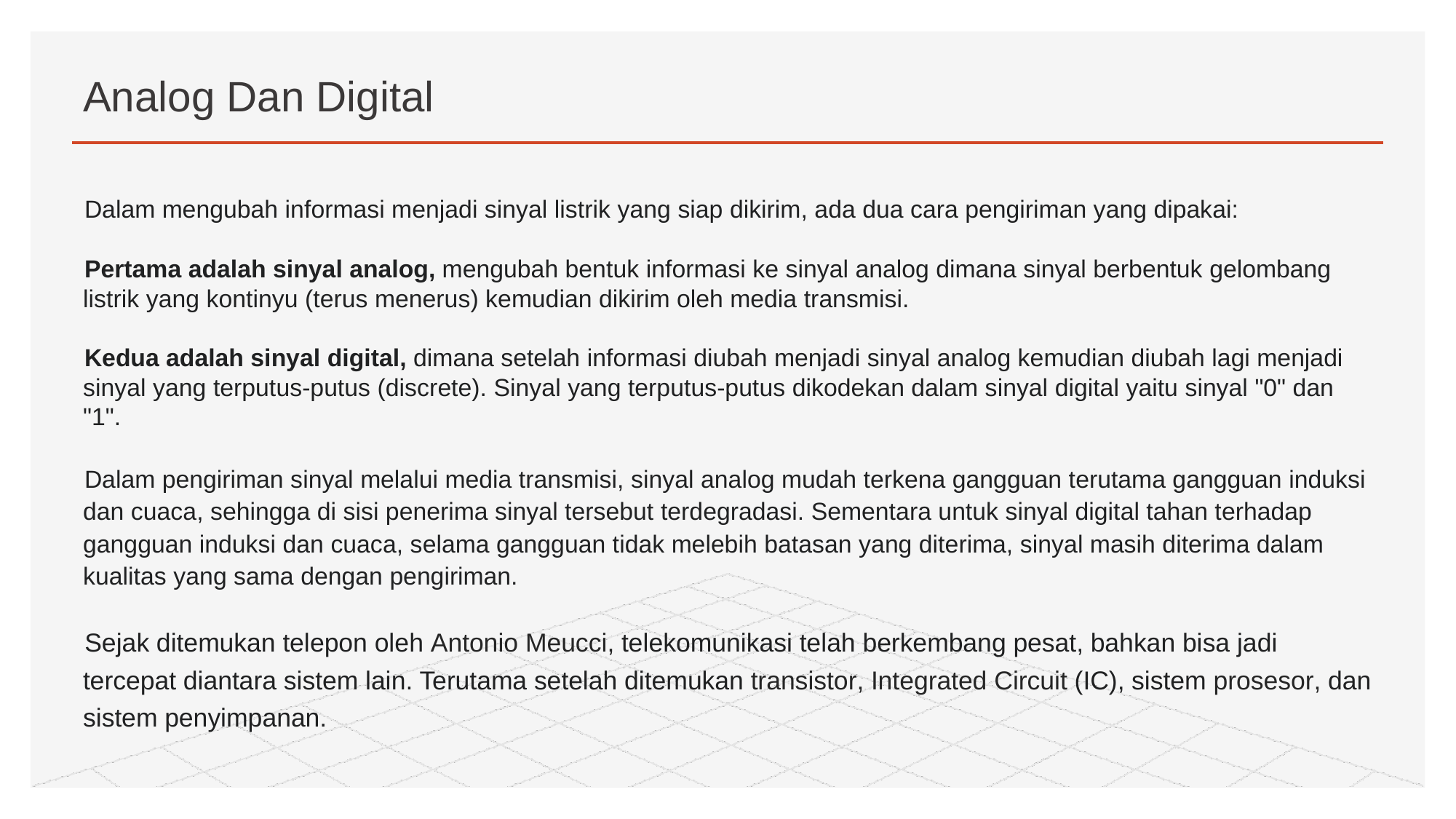

# Analog Dan Digital
Dalam mengubah informasi menjadi sinyal listrik yang siap dikirim, ada dua cara pengiriman yang dipakai:
Pertama adalah sinyal analog, mengubah bentuk informasi ke sinyal analog dimana sinyal berbentuk gelombang listrik yang kontinyu (terus menerus) kemudian dikirim oleh media transmisi.
Kedua adalah sinyal digital, dimana setelah informasi diubah menjadi sinyal analog kemudian diubah lagi menjadi sinyal yang terputus-putus (discrete). Sinyal yang terputus-putus dikodekan dalam sinyal digital yaitu sinyal "0" dan "1".
Dalam pengiriman sinyal melalui media transmisi, sinyal analog mudah terkena gangguan terutama gangguan induksi dan cuaca, sehingga di sisi penerima sinyal tersebut terdegradasi. Sementara untuk sinyal digital tahan terhadap gangguan induksi dan cuaca, selama gangguan tidak melebih batasan yang diterima, sinyal masih diterima dalam kualitas yang sama dengan pengiriman.
Sejak ditemukan telepon oleh Antonio Meucci, telekomunikasi telah berkembang pesat, bahkan bisa jadi tercepat diantara sistem lain. Terutama setelah ditemukan transistor, Integrated Circuit (IC), sistem prosesor, dan sistem penyimpanan.